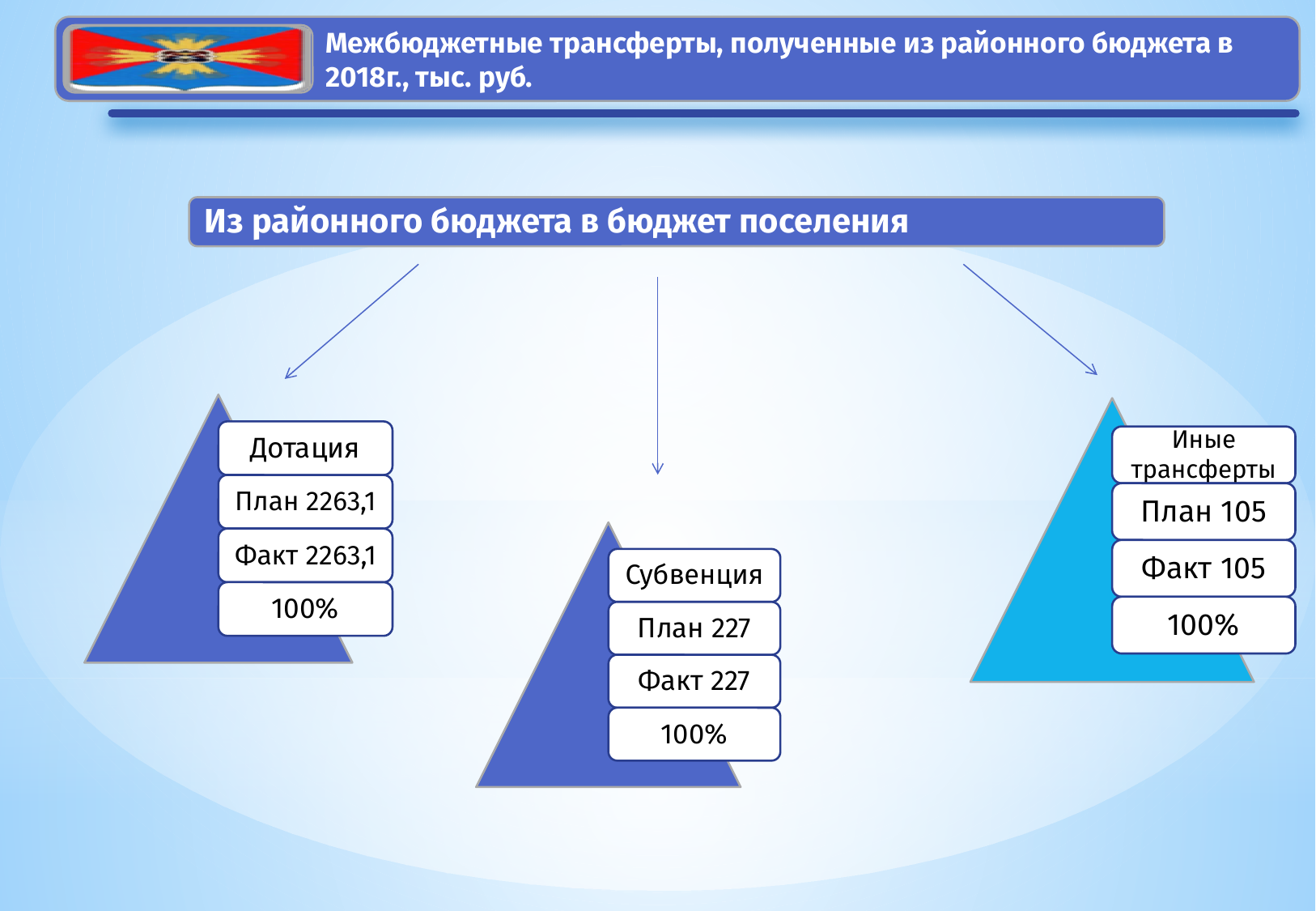

Межбюджетные трансферты, полученные из районного бюджета в 2018г., тыс. руб.
Из районного бюджета в бюджет поселения
Дотация
План 2263,1
Факт 2263,1
100%
Иные трансферты
План 105
100%
Факт 105
Субвенция
План 227
Факт 227
100%